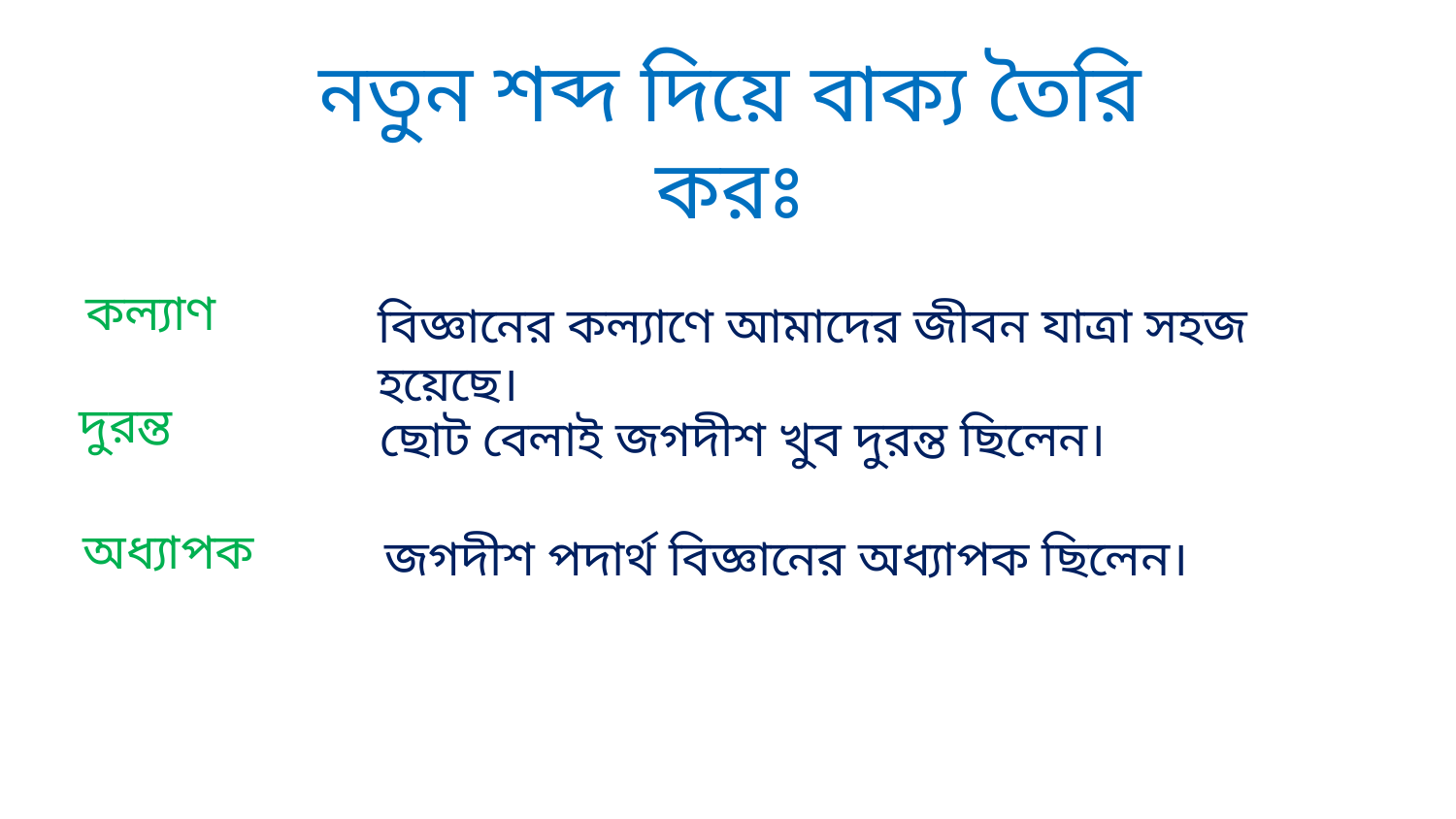

নতুন শব্দ দিয়ে বাক্য তৈরি করঃ
কল্যাণ
বিজ্ঞানের কল্যাণে আমাদের জীবন যাত্রা সহজ হয়েছে।

দুরন্ত
ছোট বেলাই জগদীশ খুব দুরন্ত ছিলেন।
অধ্যাপক
জগদীশ পদার্থ বিজ্ঞানের অধ্যাপক ছিলেন।